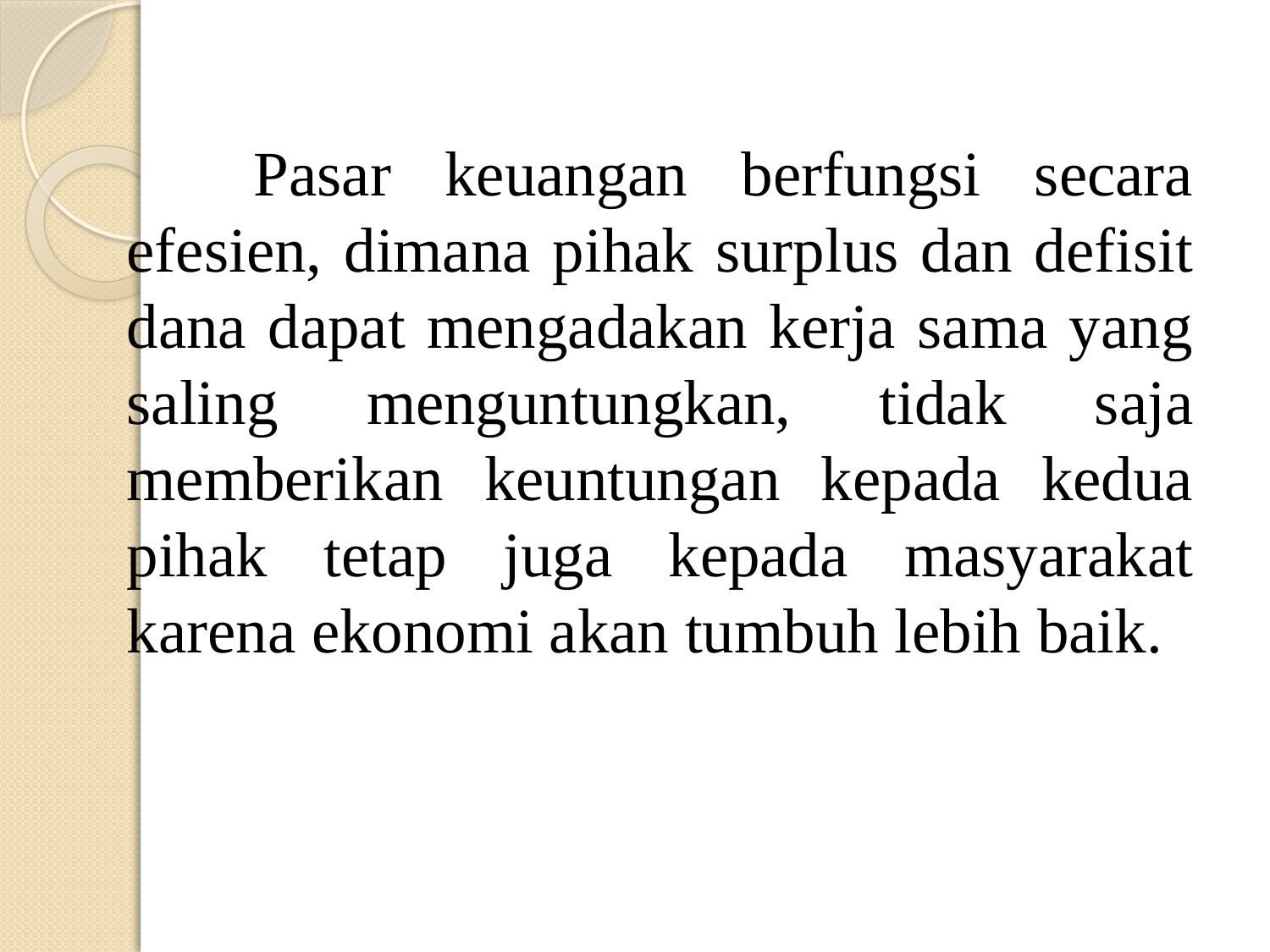

Pasar keuangan berfungsi secara efesien, dimana pihak surplus dan defisit dana dapat mengadakan kerja sama yang saling menguntungkan, tidak saja memberikan keuntungan kepada kedua pihak tetap juga kepada masyarakat karena ekonomi akan tumbuh lebih baik.